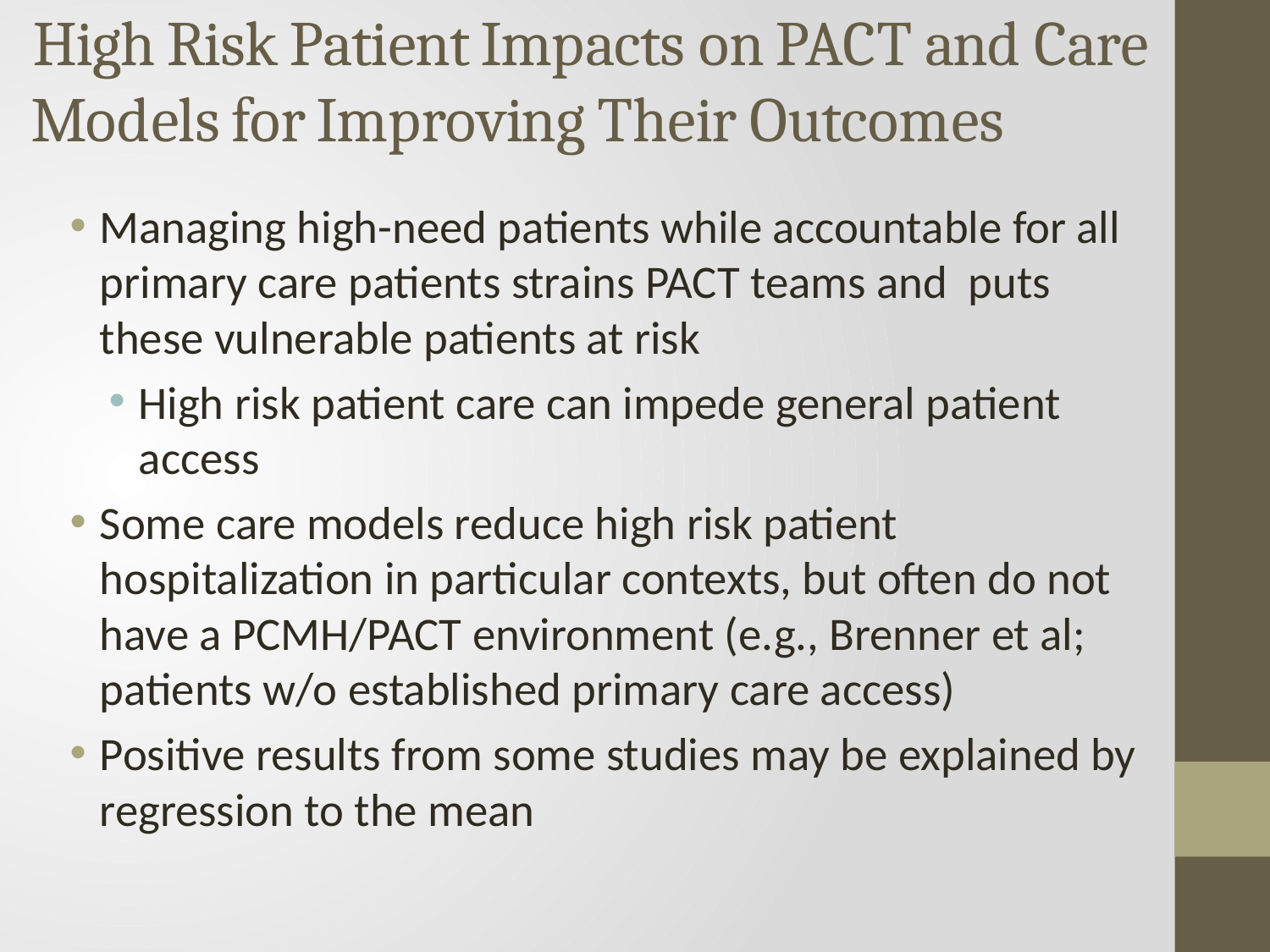

# High Risk Patient Impacts on PACT and Care Models for Improving Their Outcomes
Managing high-need patients while accountable for all primary care patients strains PACT teams and  puts these vulnerable patients at risk
High risk patient care can impede general patient access
Some care models reduce high risk patient hospitalization in particular contexts, but often do not have a PCMH/PACT environment (e.g., Brenner et al; patients w/o established primary care access)
Positive results from some studies may be explained by regression to the mean